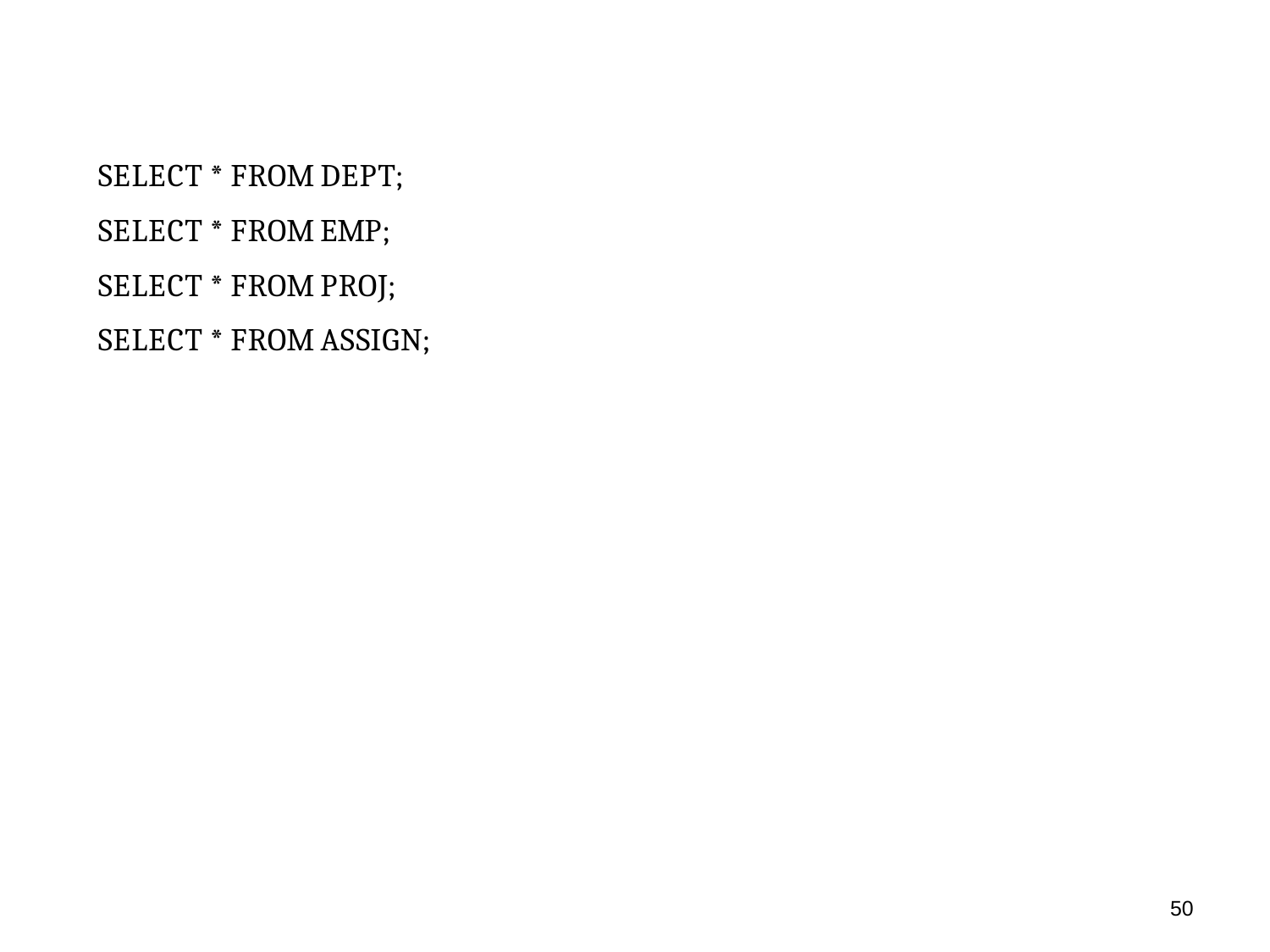

SELECT * FROM DEPT;
SELECT * FROM EMP;
SELECT * FROM PROJ;
SELECT * FROM ASSIGN;
50